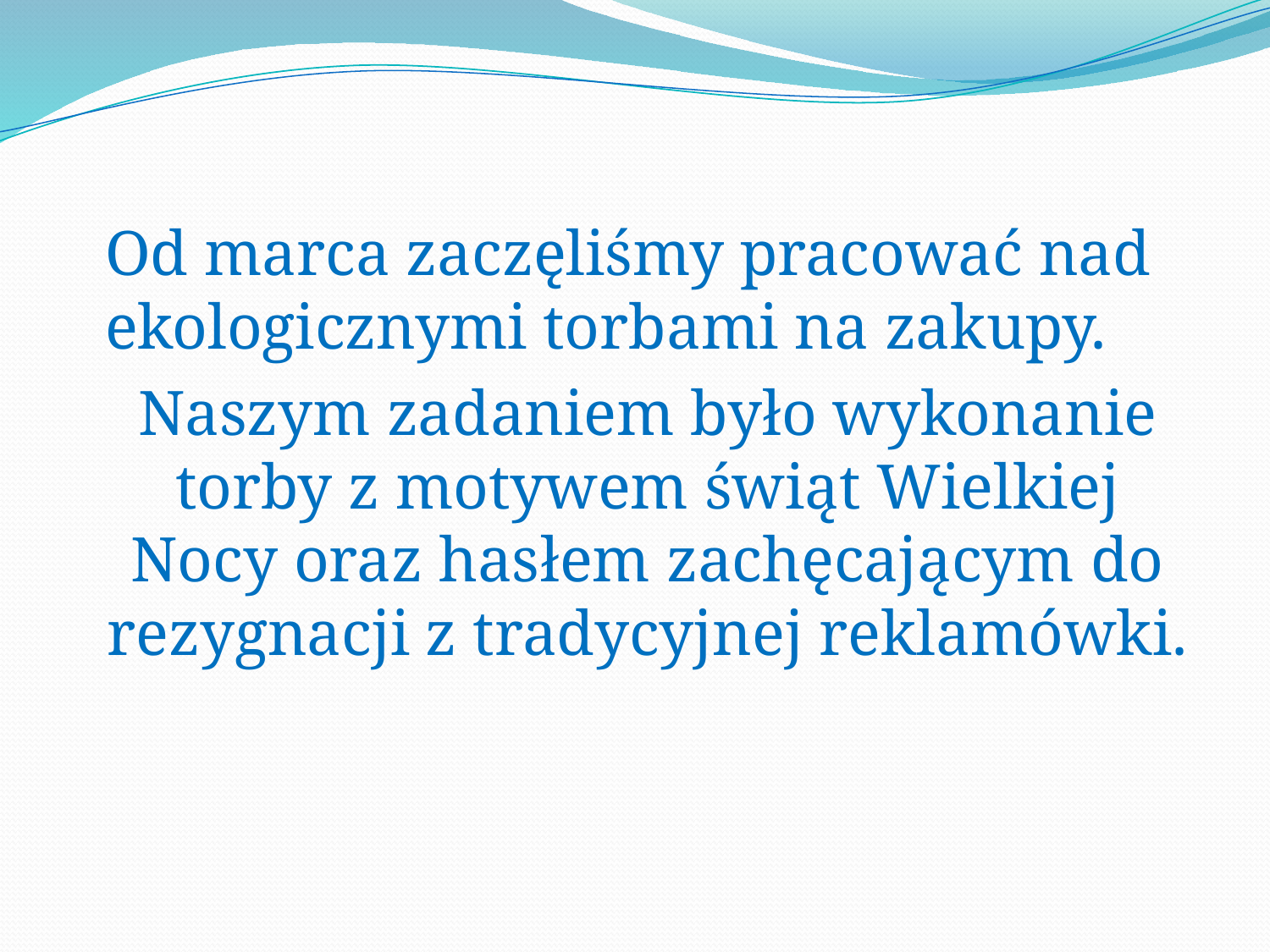

Od marca zaczęliśmy pracować nad ekologicznymi torbami na zakupy.
	Naszym zadaniem było wykonanie torby z motywem świąt Wielkiej Nocy oraz hasłem zachęcającym do rezygnacji z tradycyjnej reklamówki.